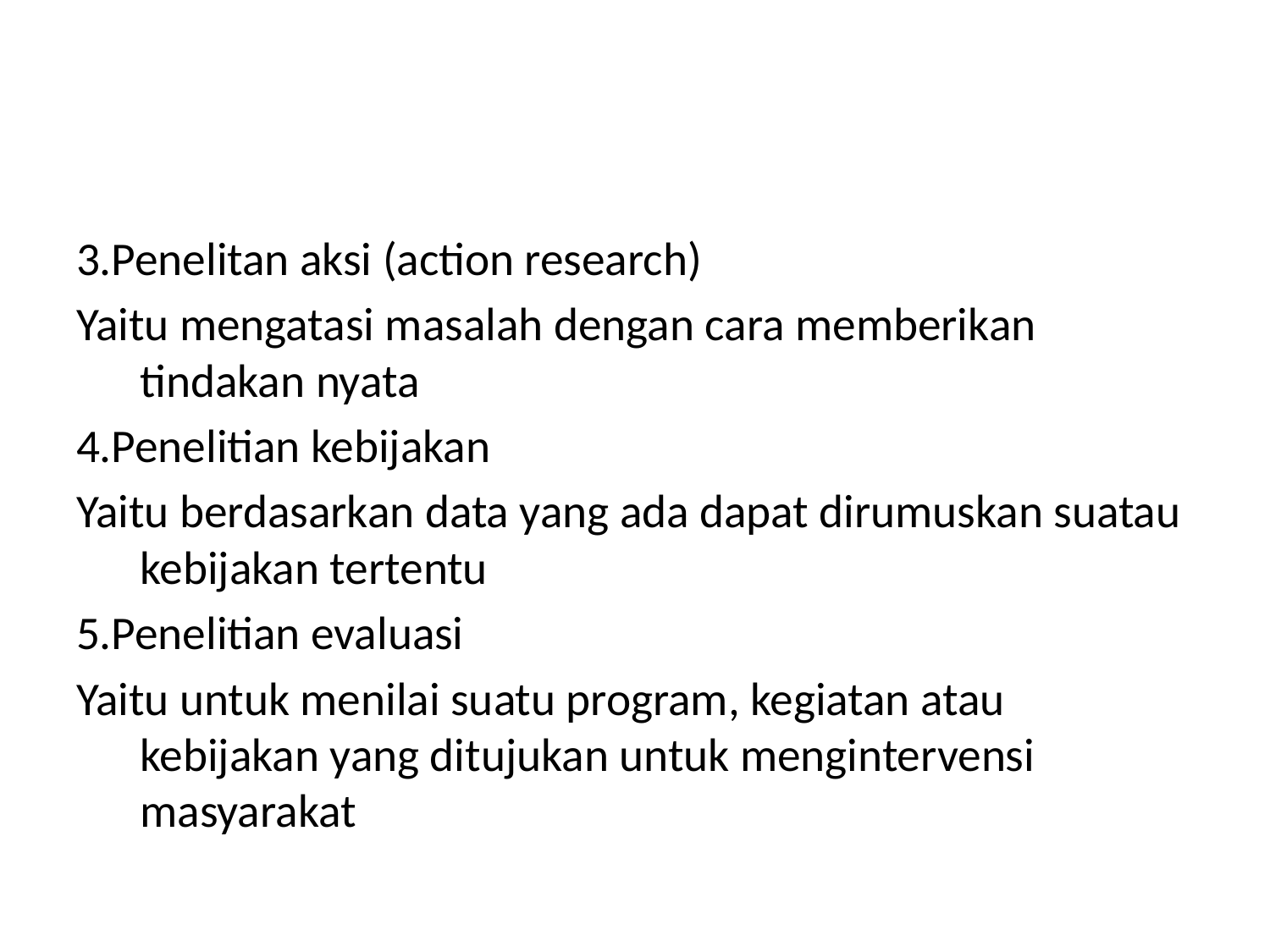

#
3.Penelitan aksi (action research)
Yaitu mengatasi masalah dengan cara memberikan tindakan nyata
4.Penelitian kebijakan
Yaitu berdasarkan data yang ada dapat dirumuskan suatau kebijakan tertentu
5.Penelitian evaluasi
Yaitu untuk menilai suatu program, kegiatan atau kebijakan yang ditujukan untuk mengintervensi masyarakat